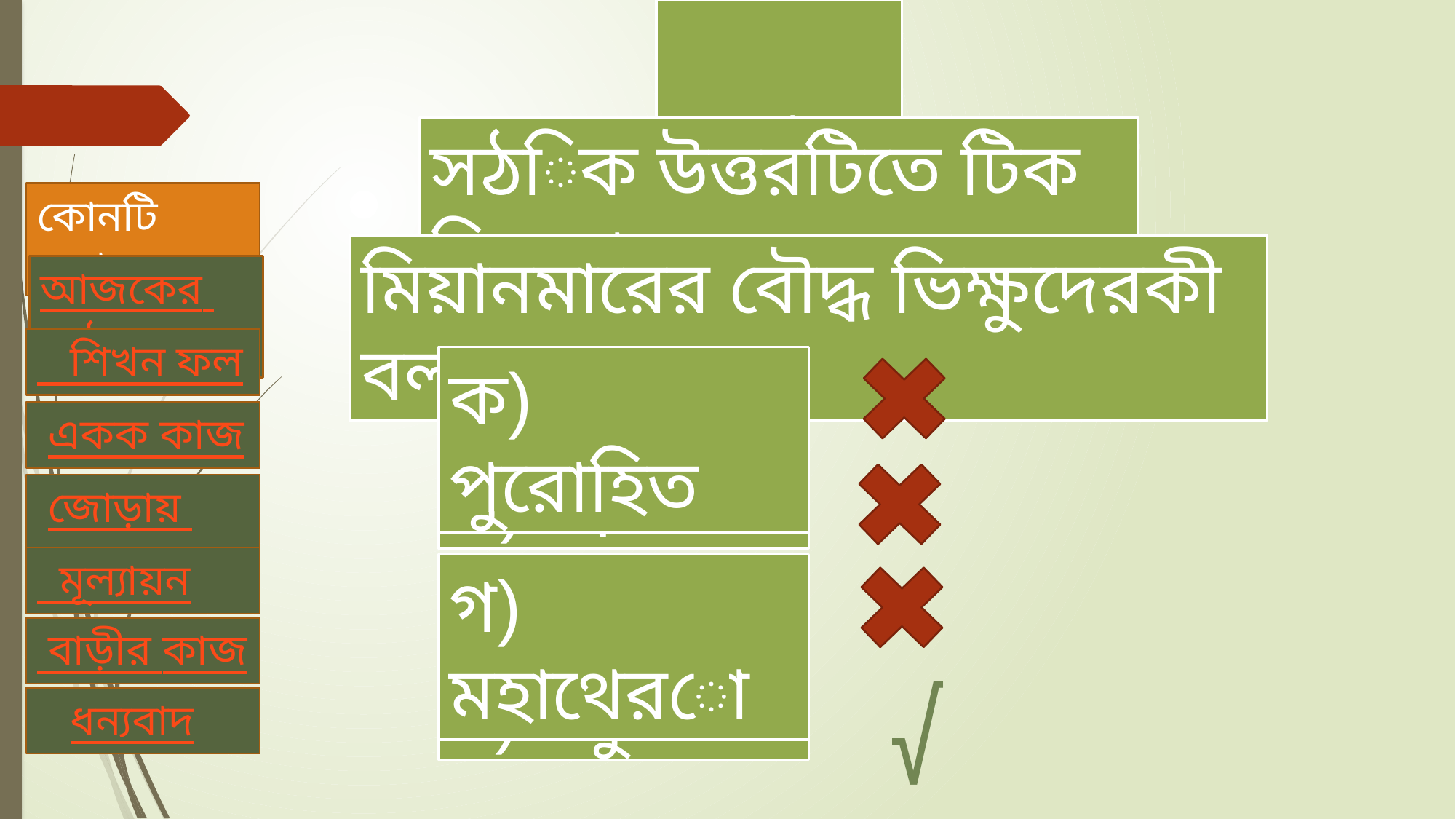

মূল্যায়ন
সঠিক উত্তরটিতে টিক চিহ্ন দাও
মিয়ানমারের বৌদ্ধ ভিক্ষুদেরকী বলা হয়?

ক) পুরোহিত

খ)  ব্রাহ্মণ

গ) মহাথেরো
ঘ)   ফুঙ্গি
√